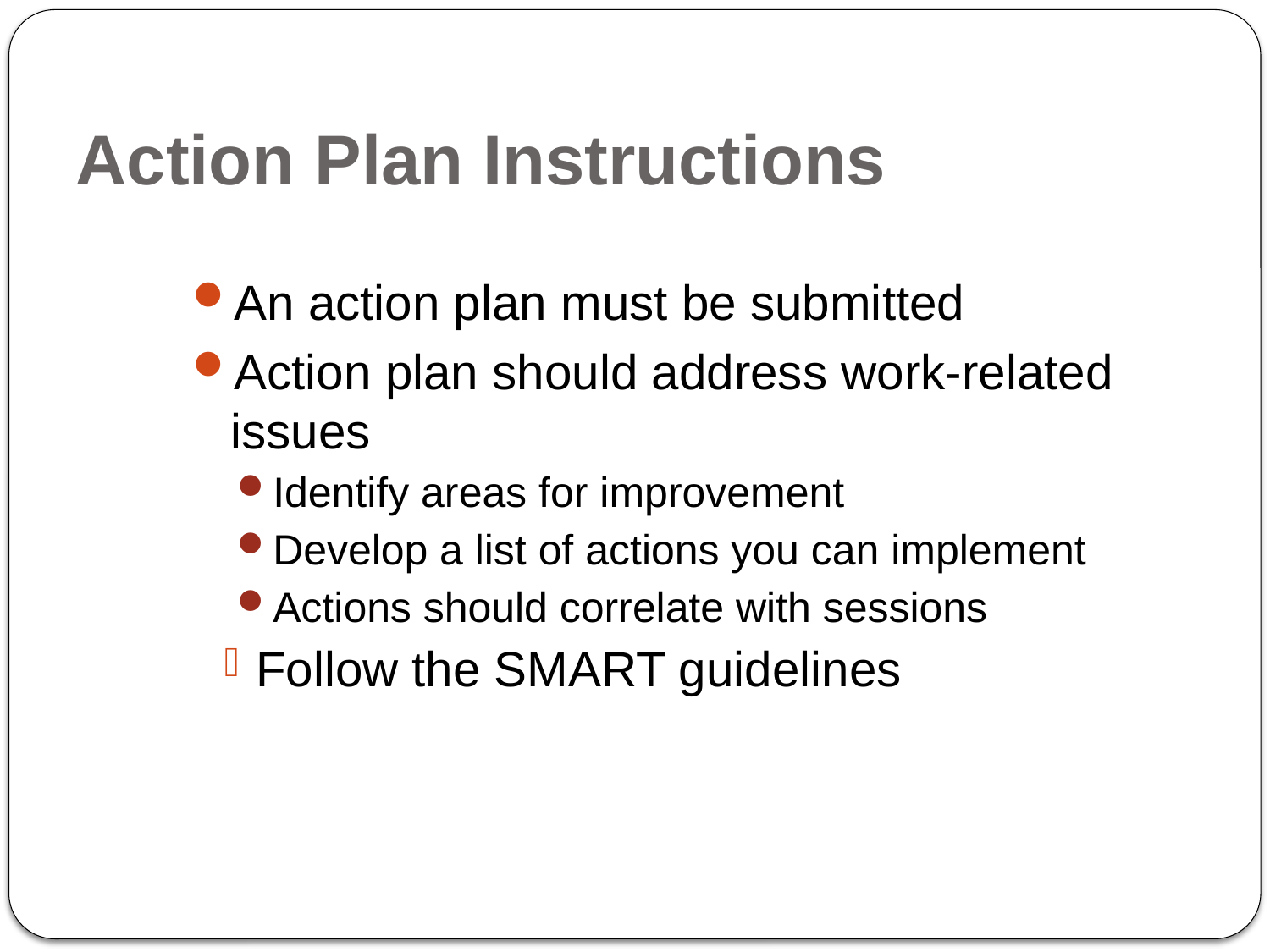

# Action Plan Instructions
An action plan must be submitted
Action plan should address work-related issues
Identify areas for improvement
Develop a list of actions you can implement
Actions should correlate with sessions
Follow the SMART guidelines